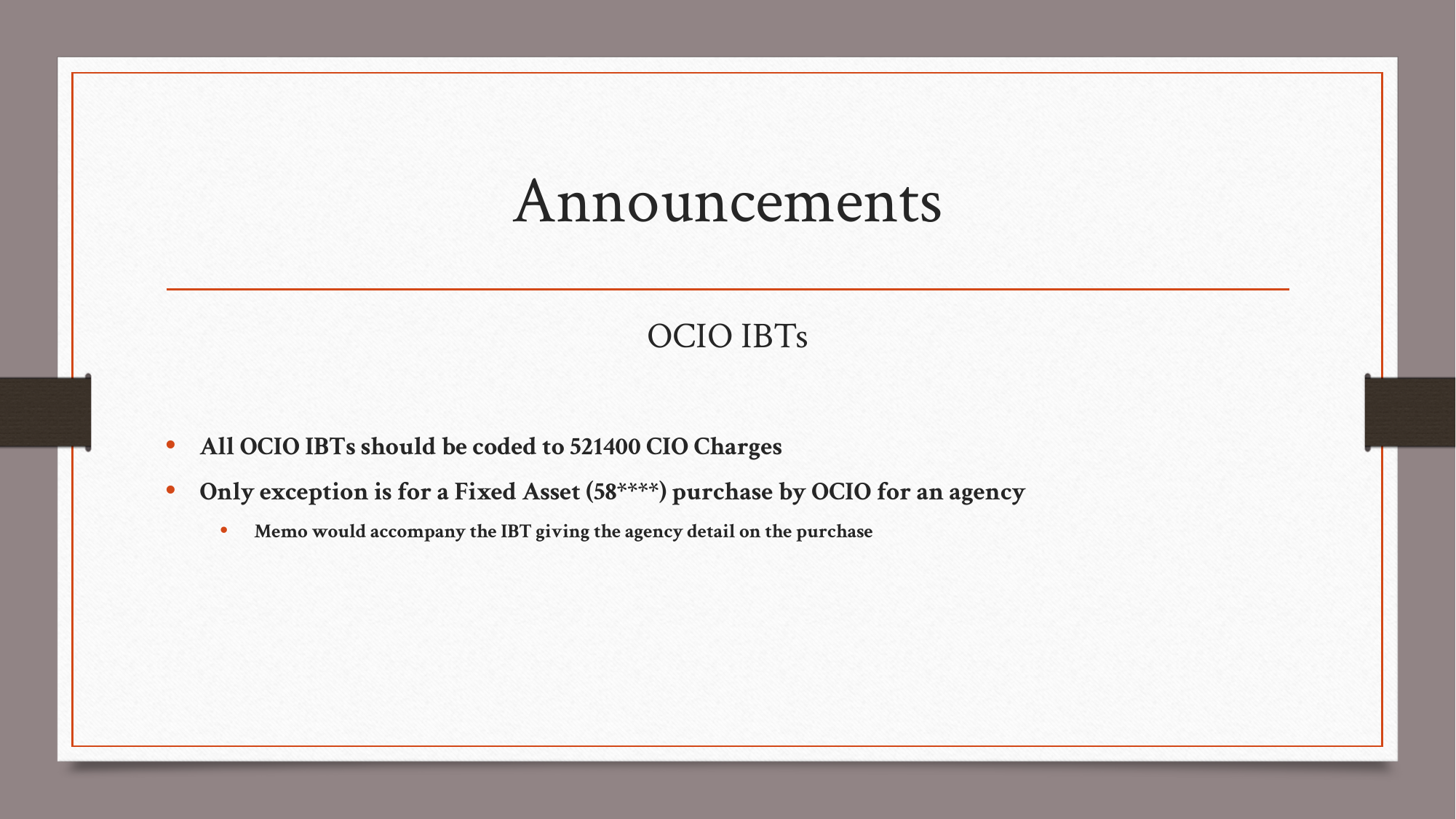

# Announcements
OCIO IBTs

All OCIO IBTs should be coded to 521400 CIO Charges
Only exception is for a Fixed Asset (58****) purchase by OCIO for an agency
Memo would accompany the IBT giving the agency detail on the purchase